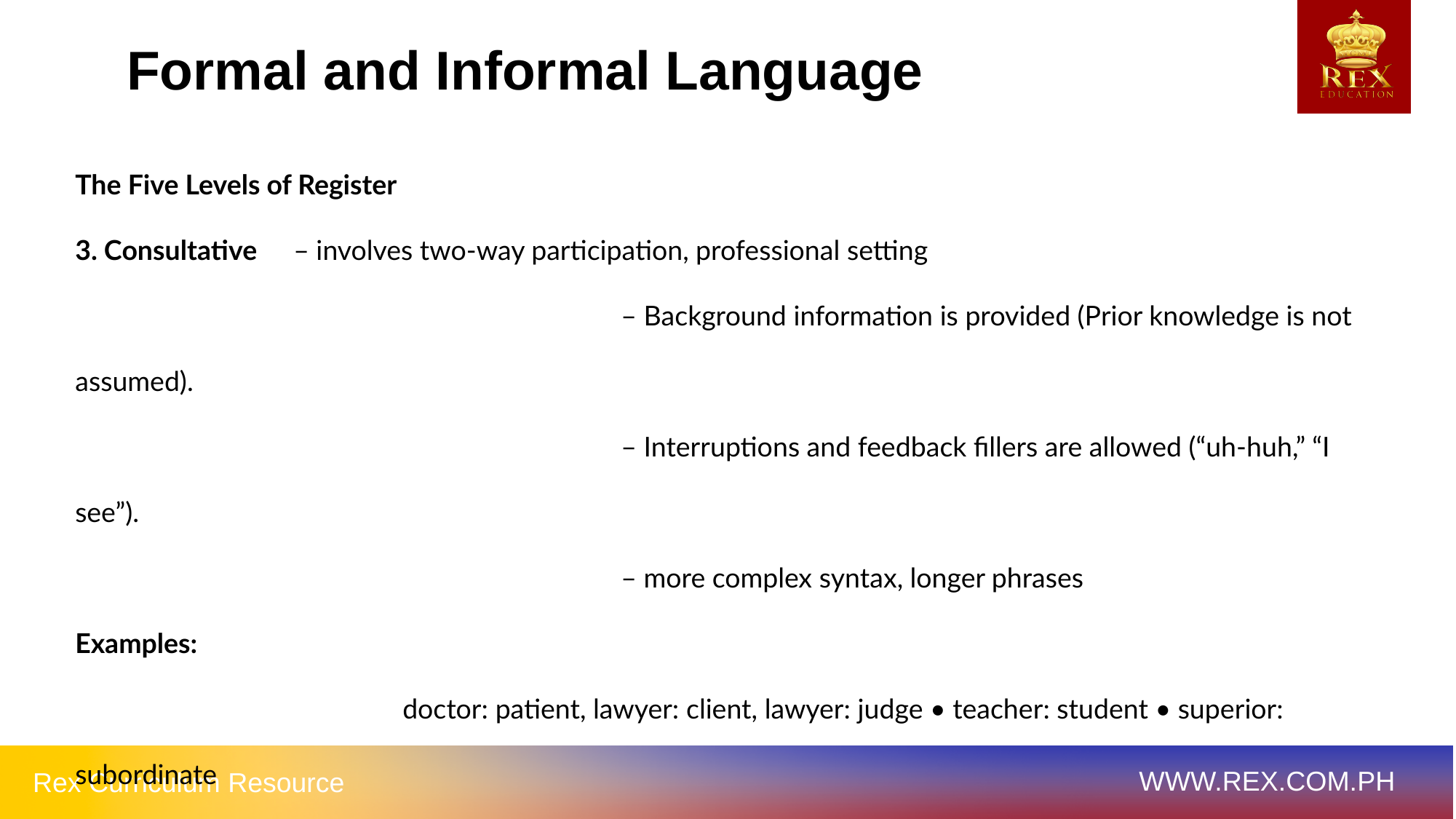

Formal and Informal Language
The Five Levels of Register
3. Consultative	– involves two-way participation, professional setting
					– Background information is provided (Prior knowledge is not assumed).
					– Interruptions and feedback fillers are allowed (“uh-huh,” “I see”).
					– more complex syntax, longer phrases
Examples:
			doctor: patient, lawyer: client, lawyer: judge • teacher: student • superior: subordinate
			Hello, Ms. Cruz. How are you doing this morning?
			Can you do this in the afternoon?